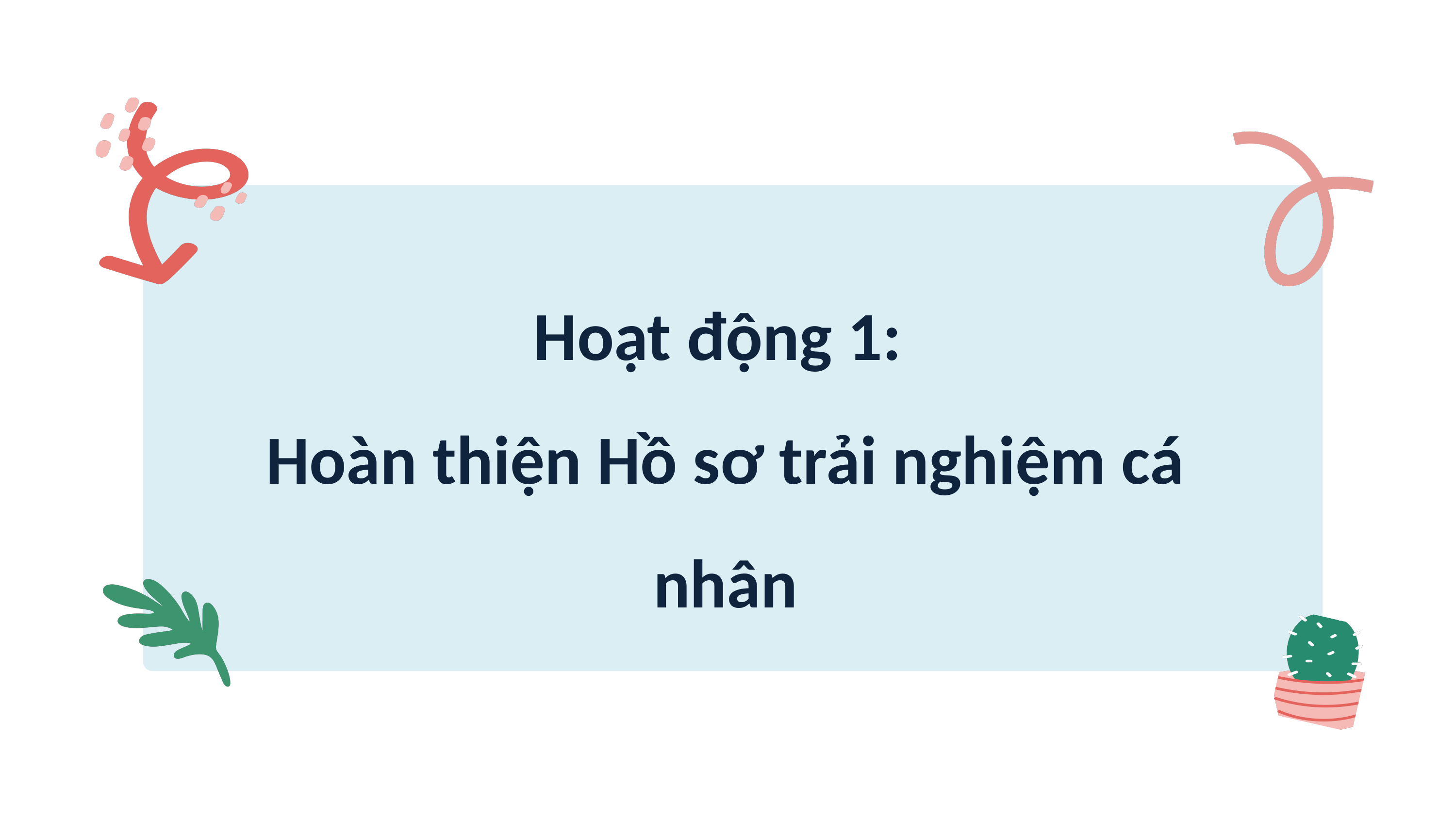

Hoạt động 1:
Hoàn thiện Hồ sơ trải nghiệm cá nhân